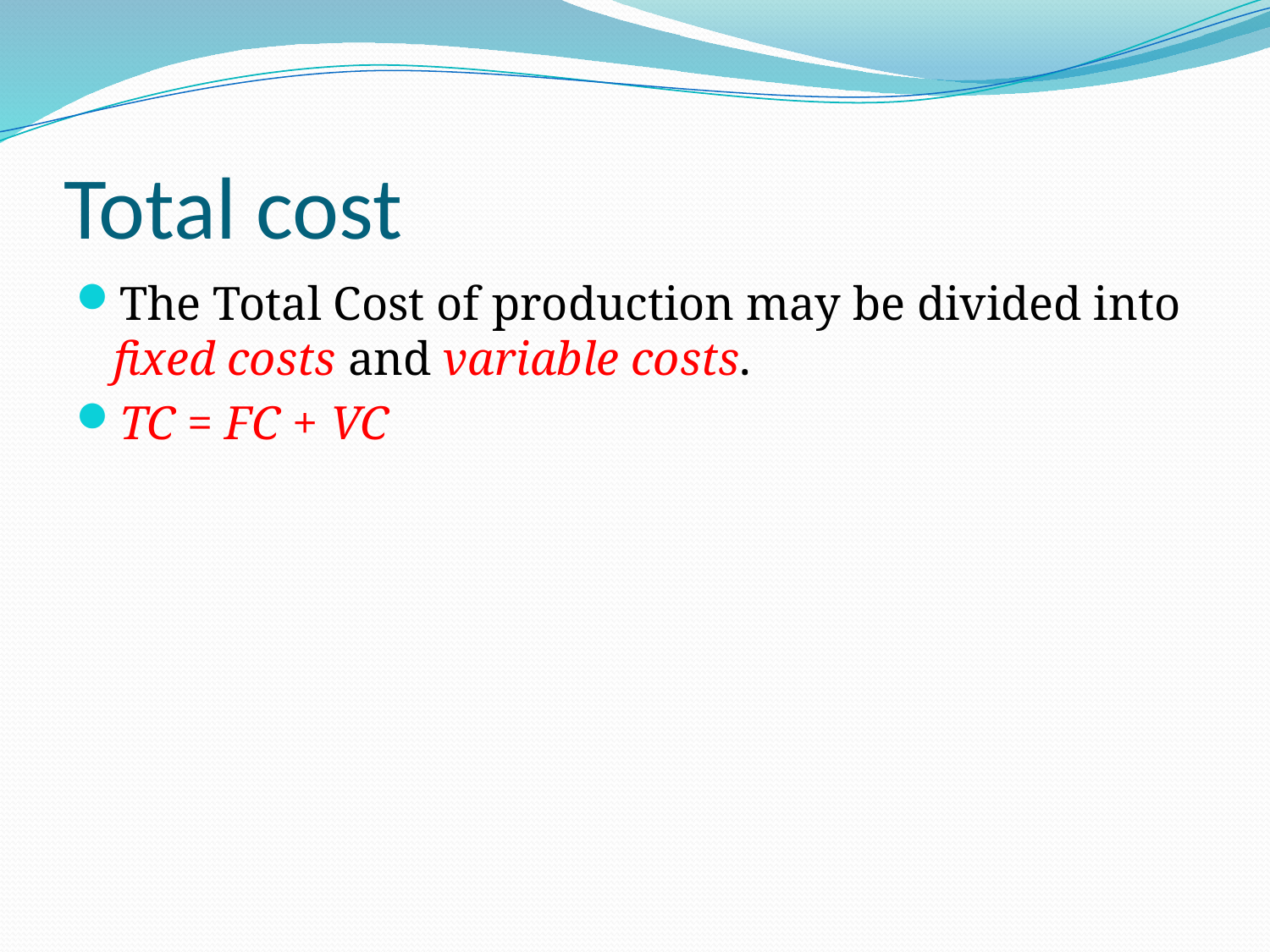

# Total cost
The Total Cost of production may be divided into fixed costs and variable costs.
TC = FC + VC